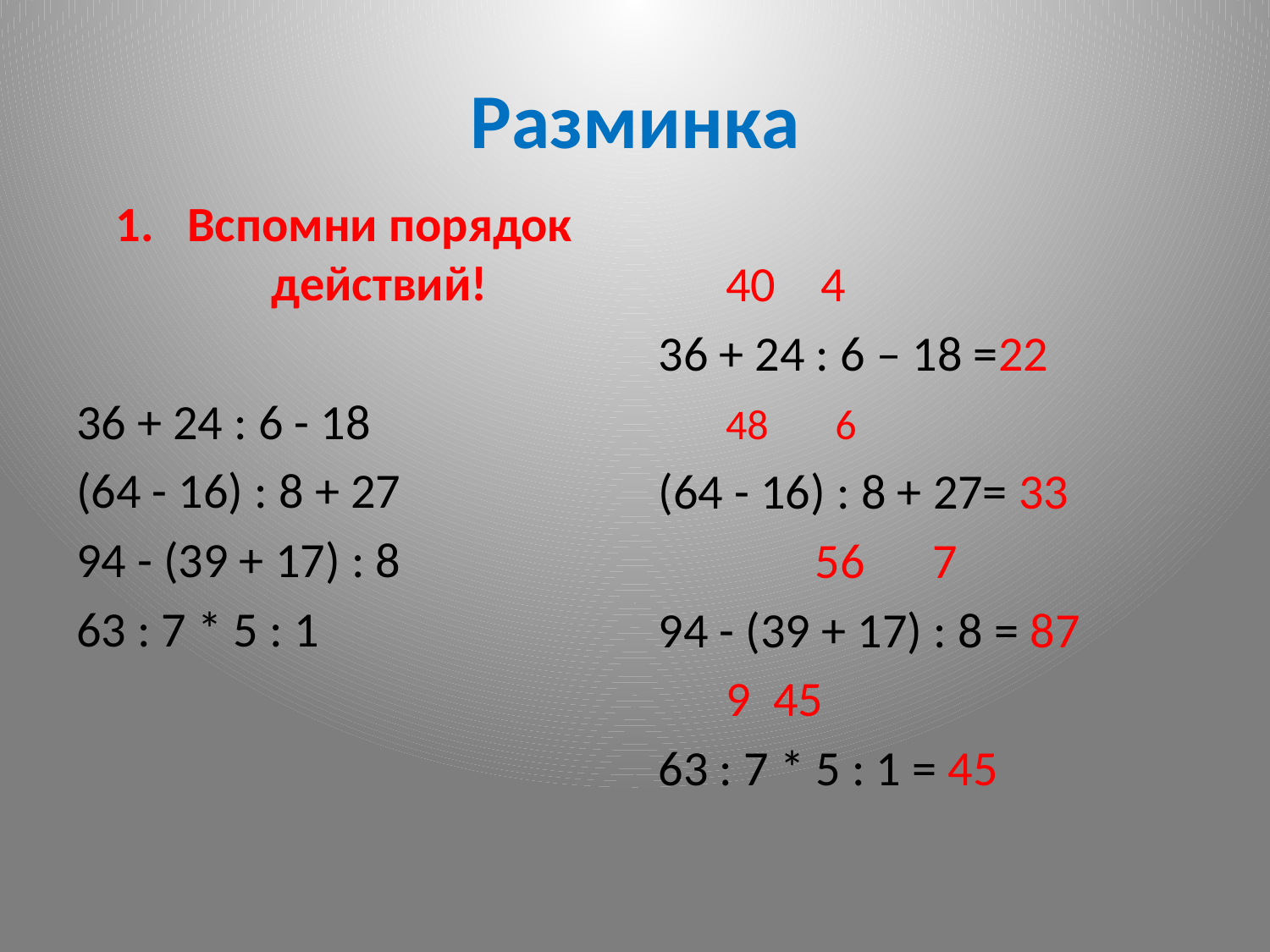

# Разминка
Вспомни порядок действий!

36 + 24 : 6 - 18
(64 - 16) : 8 + 27
94 - (39 + 17) : 8
63 : 7 * 5 : 1

      40    4
36 + 24 : 6 – 18 =22
      48       6
(64 - 16) : 8 + 27= 33
              56      7
94 - (39 + 17) : 8 = 87
      9  45
63 : 7 * 5 : 1 = 45